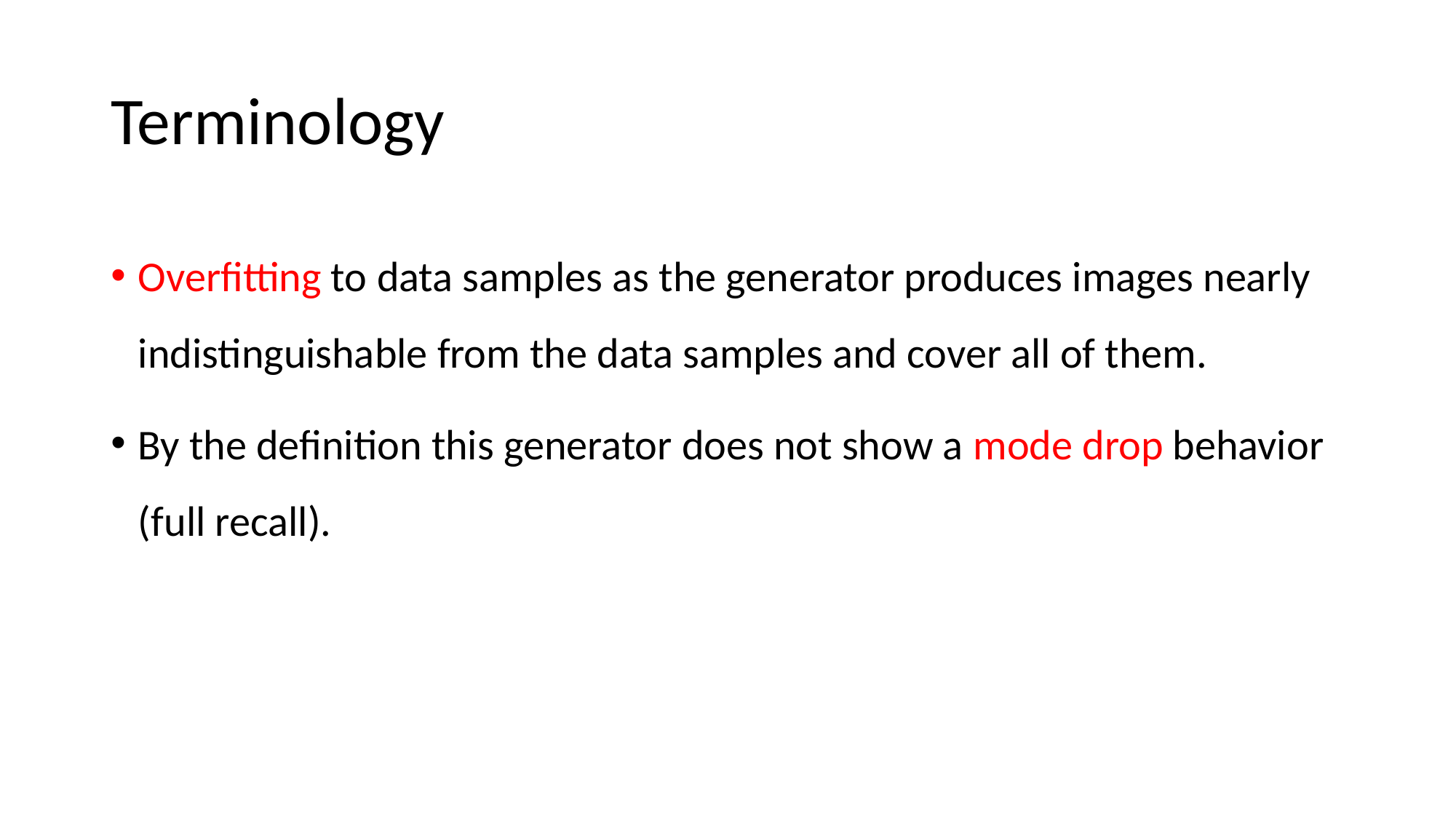

# Terminology
Overfitting to data samples as the generator produces images nearly indistinguishable from the data samples and cover all of them.
By the definition this generator does not show a mode drop behavior (full recall).